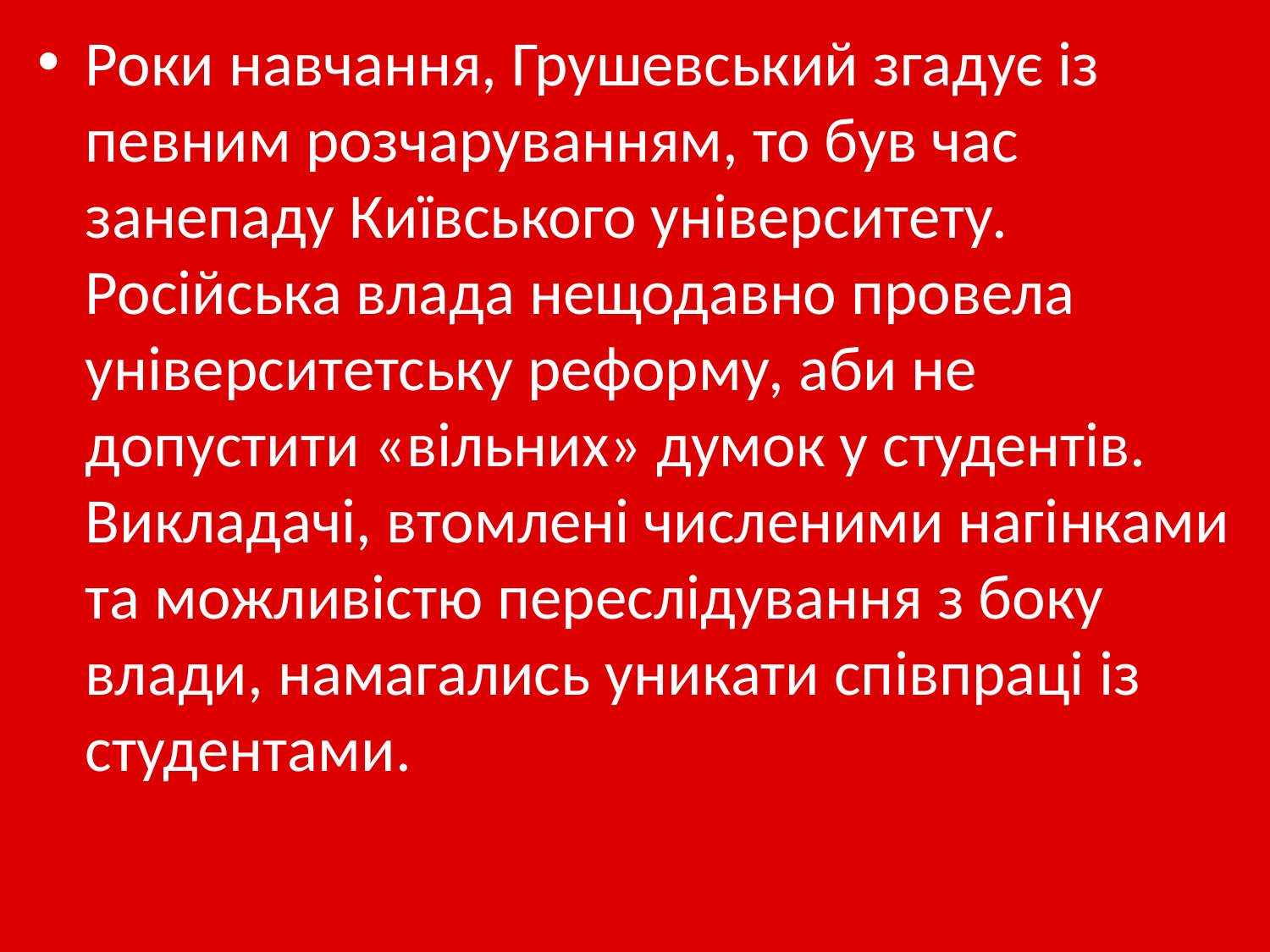

Роки навчання, Грушевський згадує із певним розчаруванням, то був час занепаду Київського університету. Російська влада нещодавно провела університетську реформу, аби не допустити «вільних» думок у студентів. Викладачі, втомлені численими нагінками та можливістю переслідування з боку влади, намагались уникати співпраці із студентами.